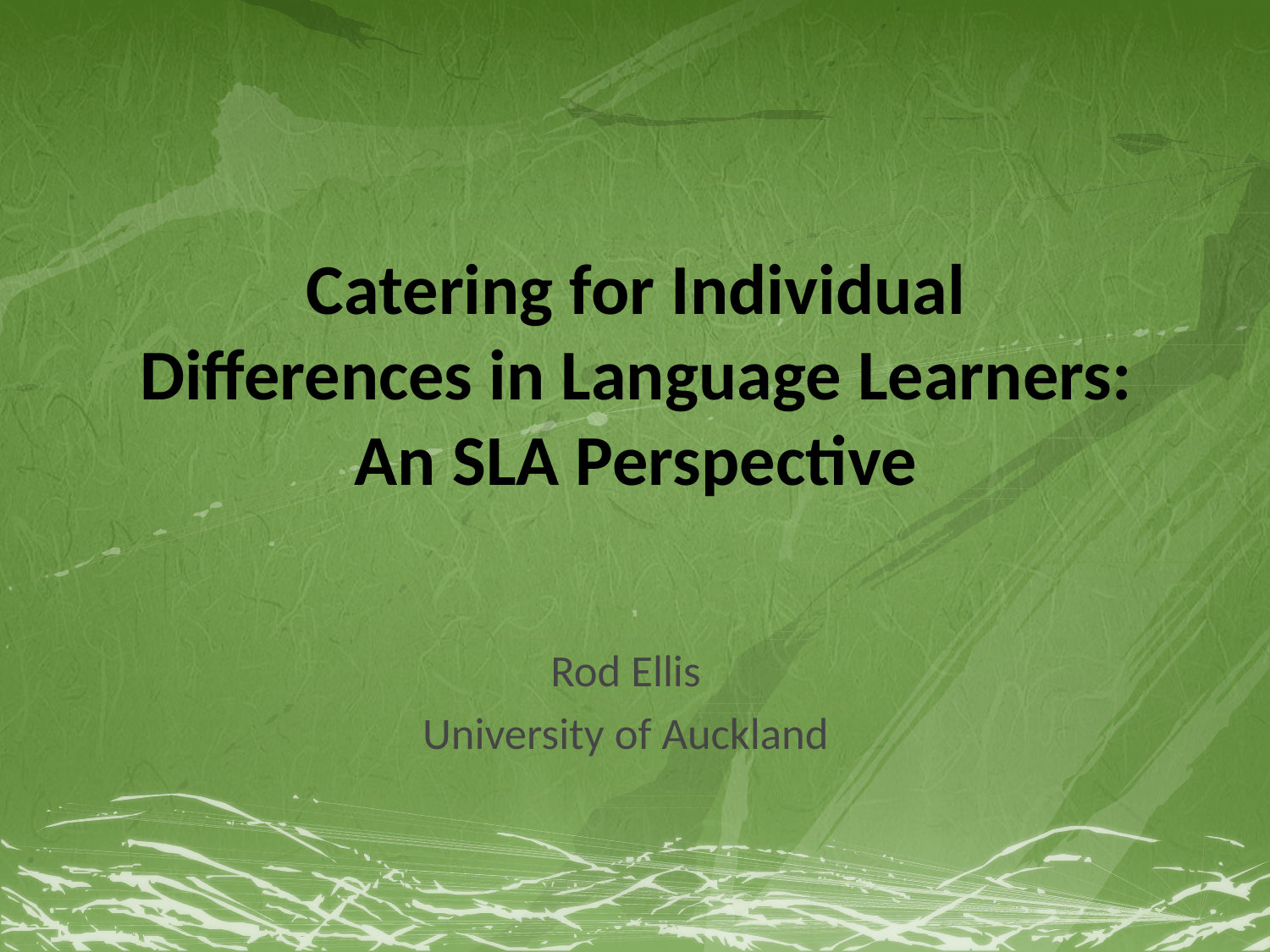

# Catering for Individual Differences in Language Learners: An SLA Perspective
Rod Ellis
University of Auckland